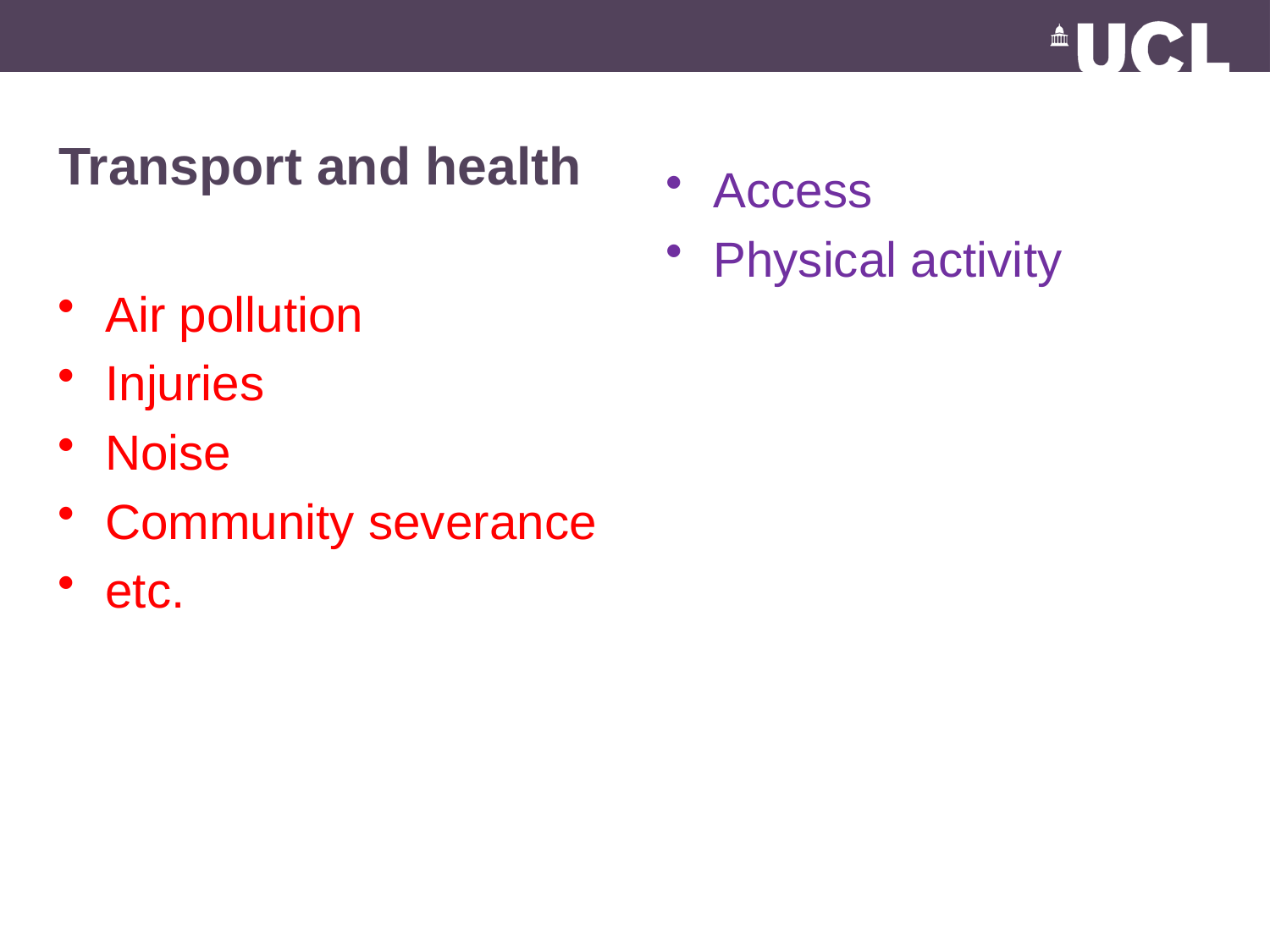

# Transport and health
Access
Physical activity
Air pollution
Injuries
Noise
Community severance
etc.